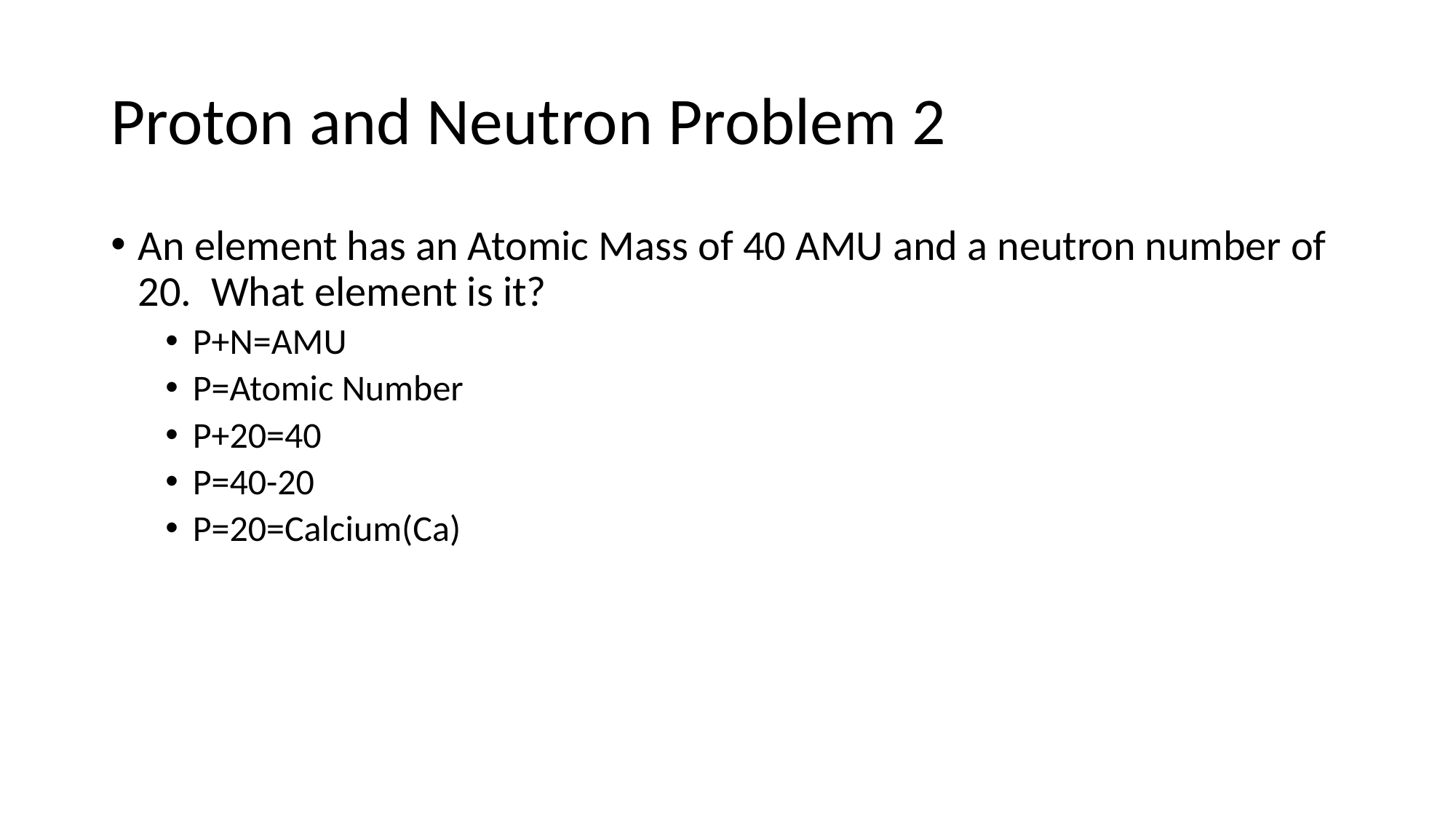

# Proton and Neutron Problem 2
An element has an Atomic Mass of 40 AMU and a neutron number of 20.  What element is it?
P+N=AMU
P=Atomic Number
P+20=40
P=40-20
P=20=Calcium(Ca)